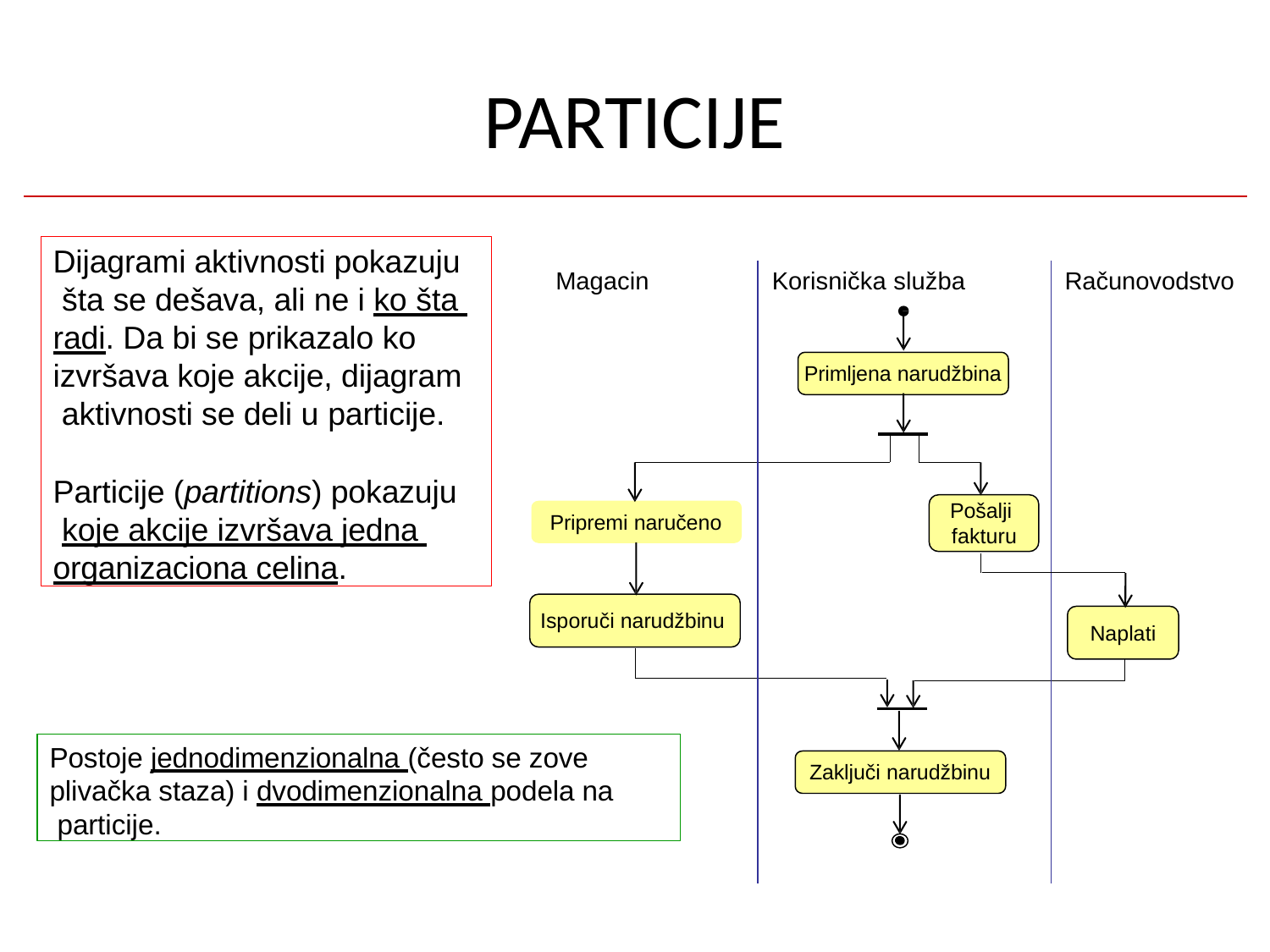

# PARTICIJE

Dijagrami aktivnosti pokazuju  šta se dešava, ali ne i ko šta  radi. Da bi se prikazalo ko  izvršava koje akcije, dijagram  aktivnosti se deli u particije.

Particije (partitions) pokazuju  koje akcije izvršava jedna  organizaciona celina.

Magacin
Korisnička služba
Računovodstvo

Primljena narudžbina

Pošalji  fakturu

Pripremi naručeno

Isporuči narudžbinu
Naplati

Postoje jednodimenzionalna (često se zove  plivačka staza) i dvodimenzionalna podela na  particije.

Zaključi narudžbinu